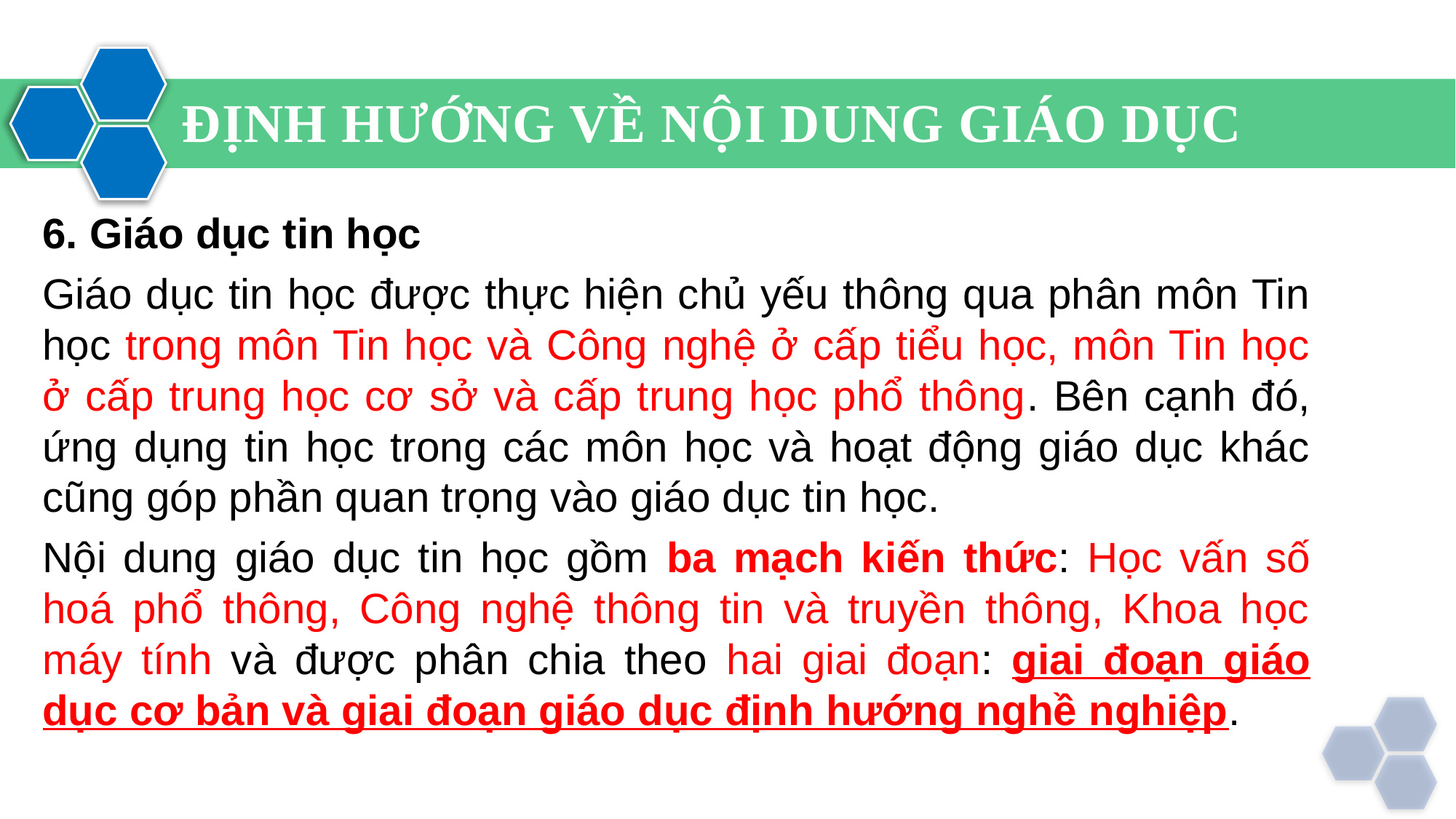

ĐỊNH HƯỚNG VỀ NỘI DUNG GIÁO DỤC
6. Giáo dục tin học
Giáo dục tin học được thực hiện chủ yếu thông qua phân môn Tin học trong môn Tin học và Công nghệ ở cấp tiểu học, môn Tin học ở cấp trung học cơ sở và cấp trung học phổ thông. Bên cạnh đó, ứng dụng tin học trong các môn học và hoạt động giáo dục khác cũng góp phần quan trọng vào giáo dục tin học.
Nội dung giáo dục tin học gồm ba mạch kiến thức: Học vấn số hoá phổ thông, Công nghệ thông tin và truyền thông, Khoa học máy tính và được phân chia theo hai giai đoạn: giai đoạn giáo dục cơ bản và giai đoạn giáo dục định hướng nghề nghiệp.